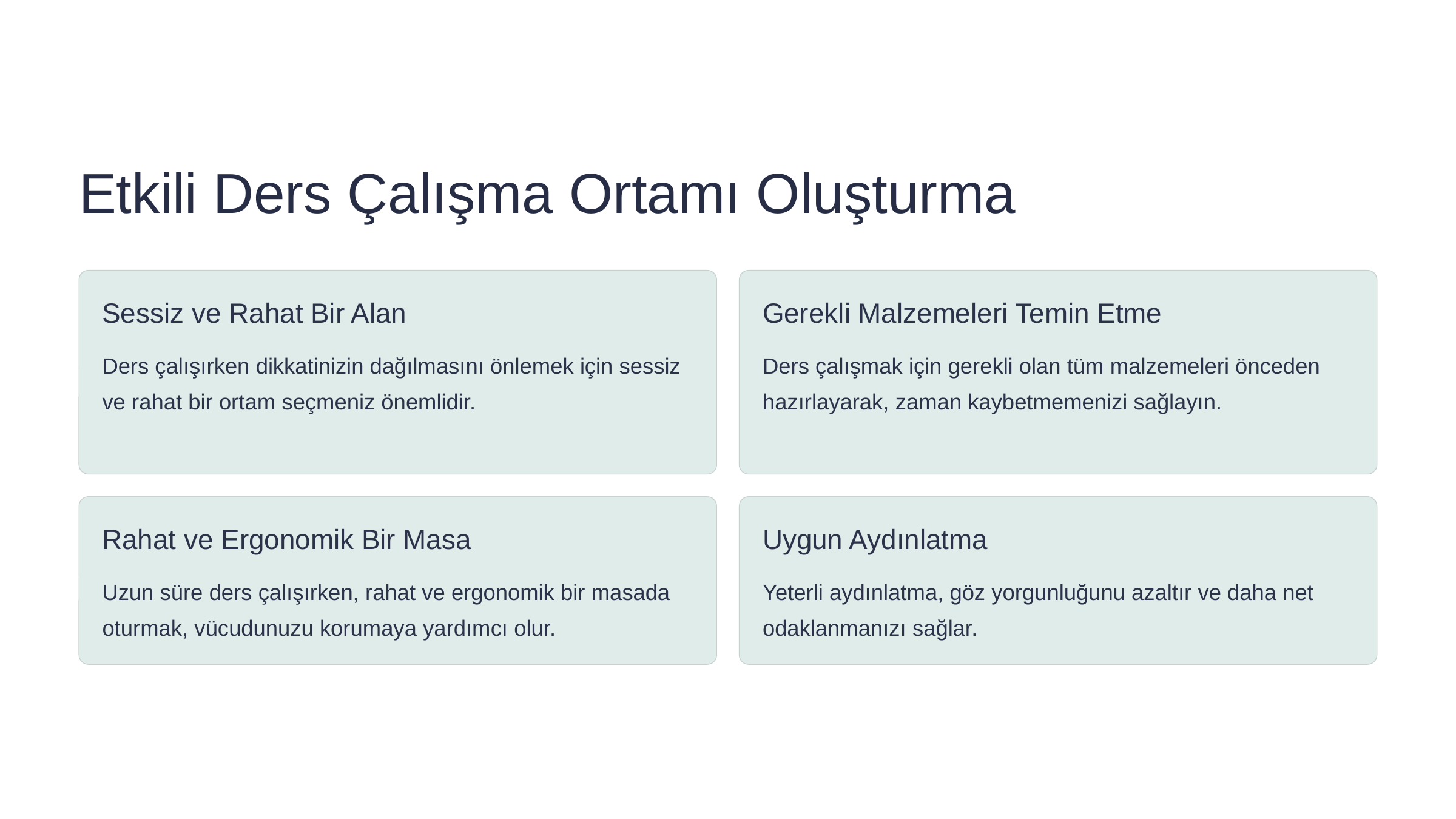

Etkili Ders Çalışma Ortamı Oluşturma

Sessiz ve Rahat Bir Alan
Gerekli Malzemeleri Temin Etme
Ders çalışırken dikkatinizin dağılmasını önlemek için sessiz ve rahat bir ortam seçmeniz önemlidir.
Ders çalışmak için gerekli olan tüm malzemeleri önceden hazırlayarak, zaman kaybetmemenizi sağlayın.

Rahat ve Ergonomik Bir Masa
Uygun Aydınlatma
Uzun süre ders çalışırken, rahat ve ergonomik bir masada oturmak, vücudunuzu korumaya yardımcı olur.
Yeterli aydınlatma, göz yorgunluğunu azaltır ve daha net odaklanmanızı sağlar.